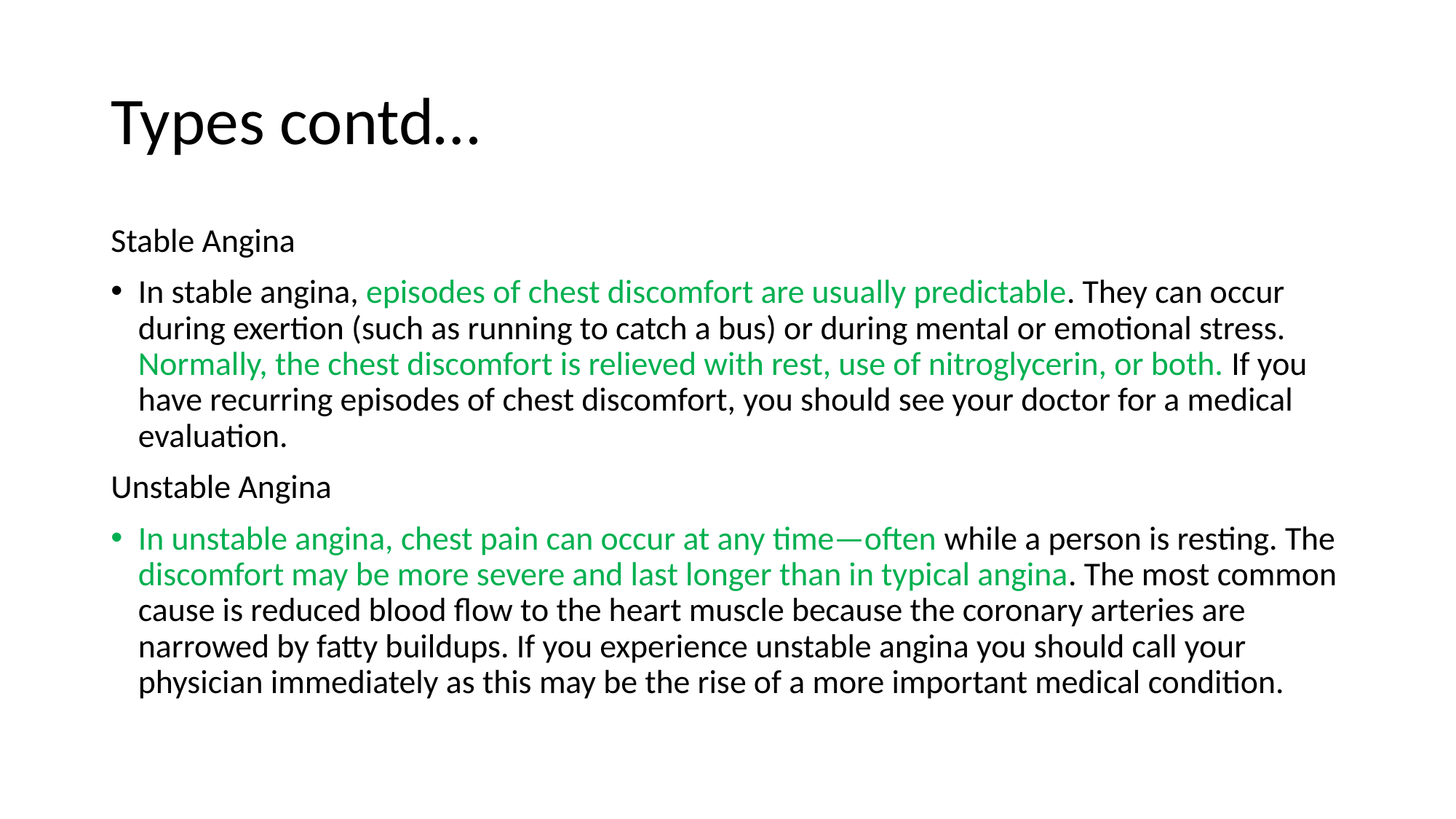

# Types contd…
Stable Angina
In stable angina, episodes of chest discomfort are usually predictable. They can occur during exertion (such as running to catch a bus) or during mental or emotional stress. Normally, the chest discomfort is relieved with rest, use of nitroglycerin, or both. If you have recurring episodes of chest discomfort, you should see your doctor for a medical evaluation.
Unstable Angina
In unstable angina, chest pain can occur at any time—often while a person is resting. The discomfort may be more severe and last longer than in typical angina. The most common cause is reduced blood flow to the heart muscle because the coronary arteries are narrowed by fatty buildups. If you experience unstable angina you should call your physician immediately as this may be the rise of a more important medical condition.